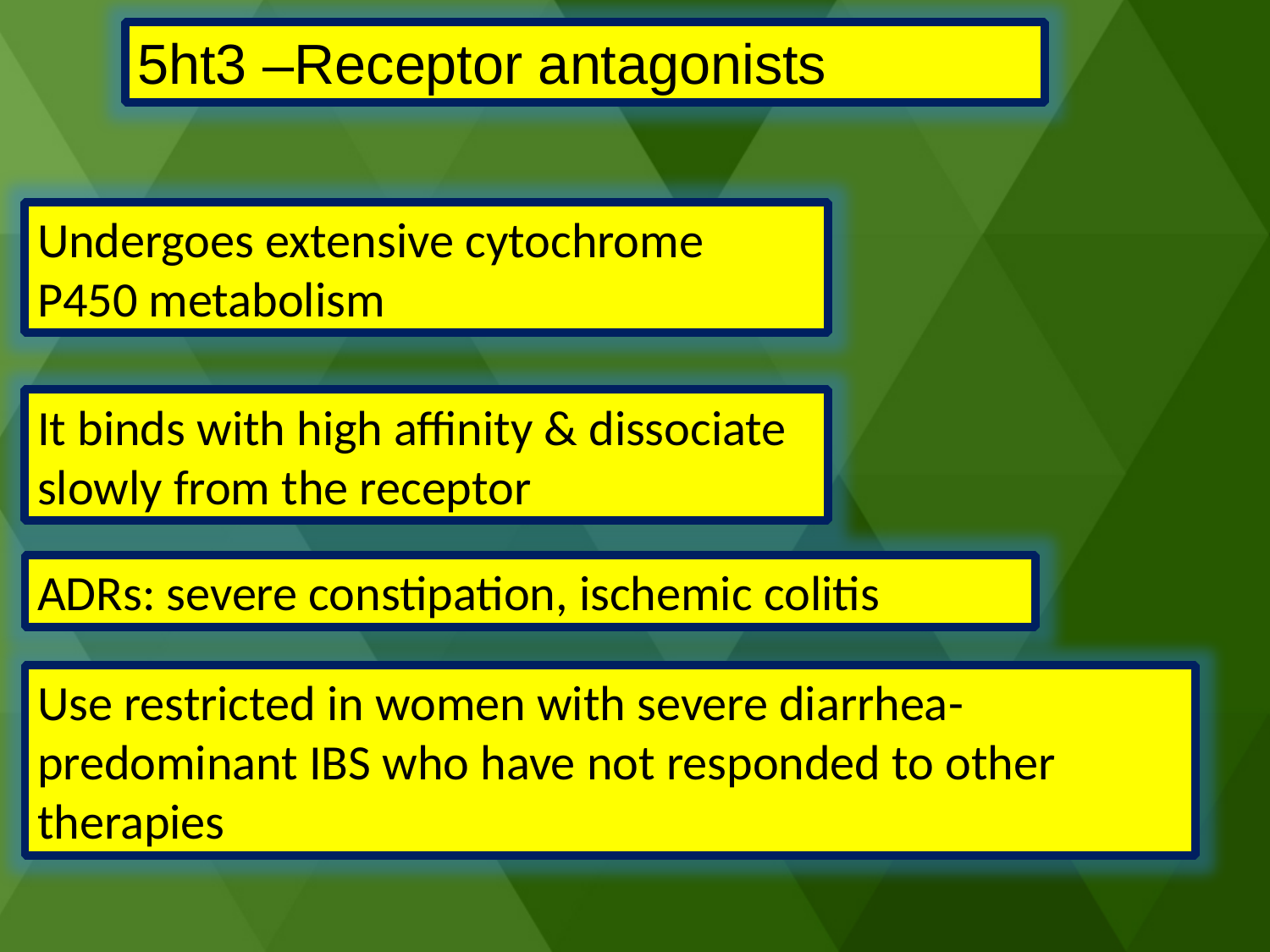

5ht3 –Receptor antagonists
Undergoes extensive cytochrome P450 metabolism
It binds with high affinity & dissociate slowly from the receptor
ADRs: severe constipation, ischemic colitis
Use restricted in women with severe diarrhea- predominant IBS who have not responded to other therapies